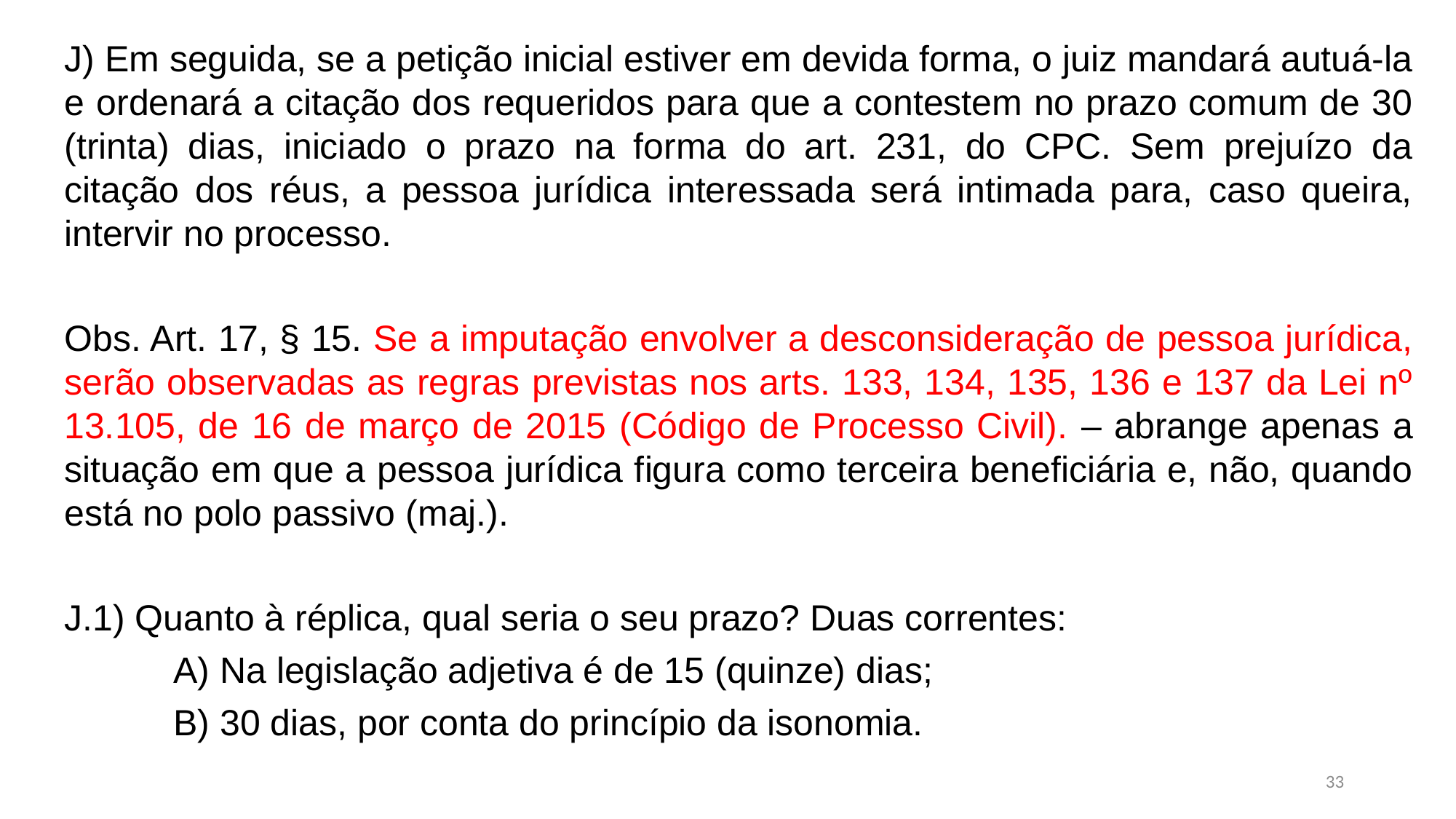

J) Em seguida, se a petição inicial estiver em devida forma, o juiz mandará autuá-la e ordenará a citação dos requeridos para que a contestem no prazo comum de 30 (trinta) dias, iniciado o prazo na forma do art. 231, do CPC. Sem prejuízo da citação dos réus, a pessoa jurídica interessada será intimada para, caso queira, intervir no processo.

Obs. Art. 17, § 15. Se a imputação envolver a desconsideração de pessoa jurídica, serão observadas as regras previstas nos arts. 133, 134, 135, 136 e 137 da Lei nº 13.105, de 16 de março de 2015 (Código de Processo Civil). – abrange apenas a situação em que a pessoa jurídica figura como terceira beneficiária e, não, quando está no polo passivo (maj.).

J.1) Quanto à réplica, qual seria o seu prazo? Duas correntes:
	A) Na legislação adjetiva é de 15 (quinze) dias;
	B) 30 dias, por conta do princípio da isonomia.

33